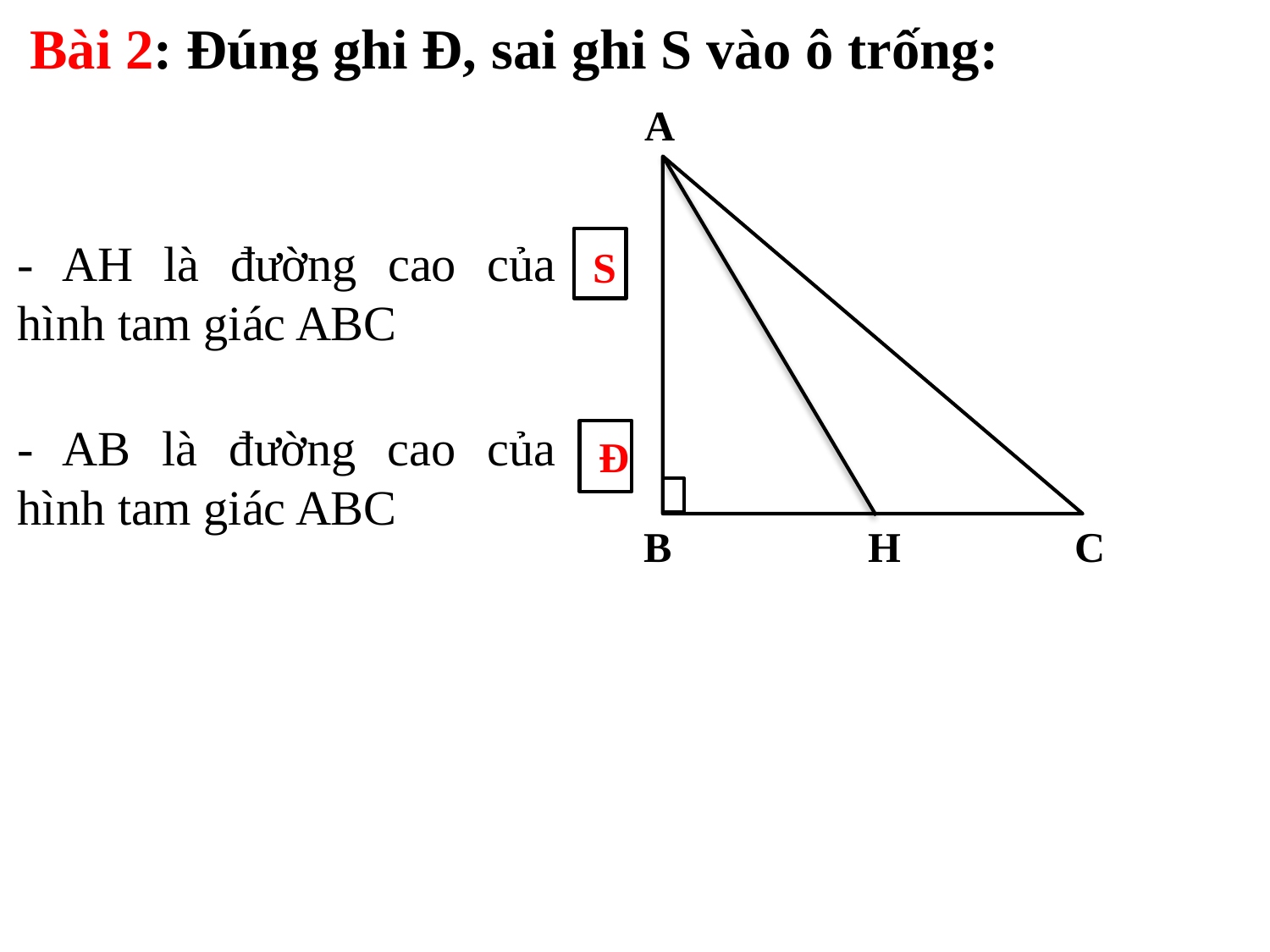

Bài 2: Đúng ghi Đ, sai ghi S vào ô trống:
A

- AH là đường cao của hình tam giác ABC

S
- AB là đường cao của hình tam giác ABC

Đ

B
H
C